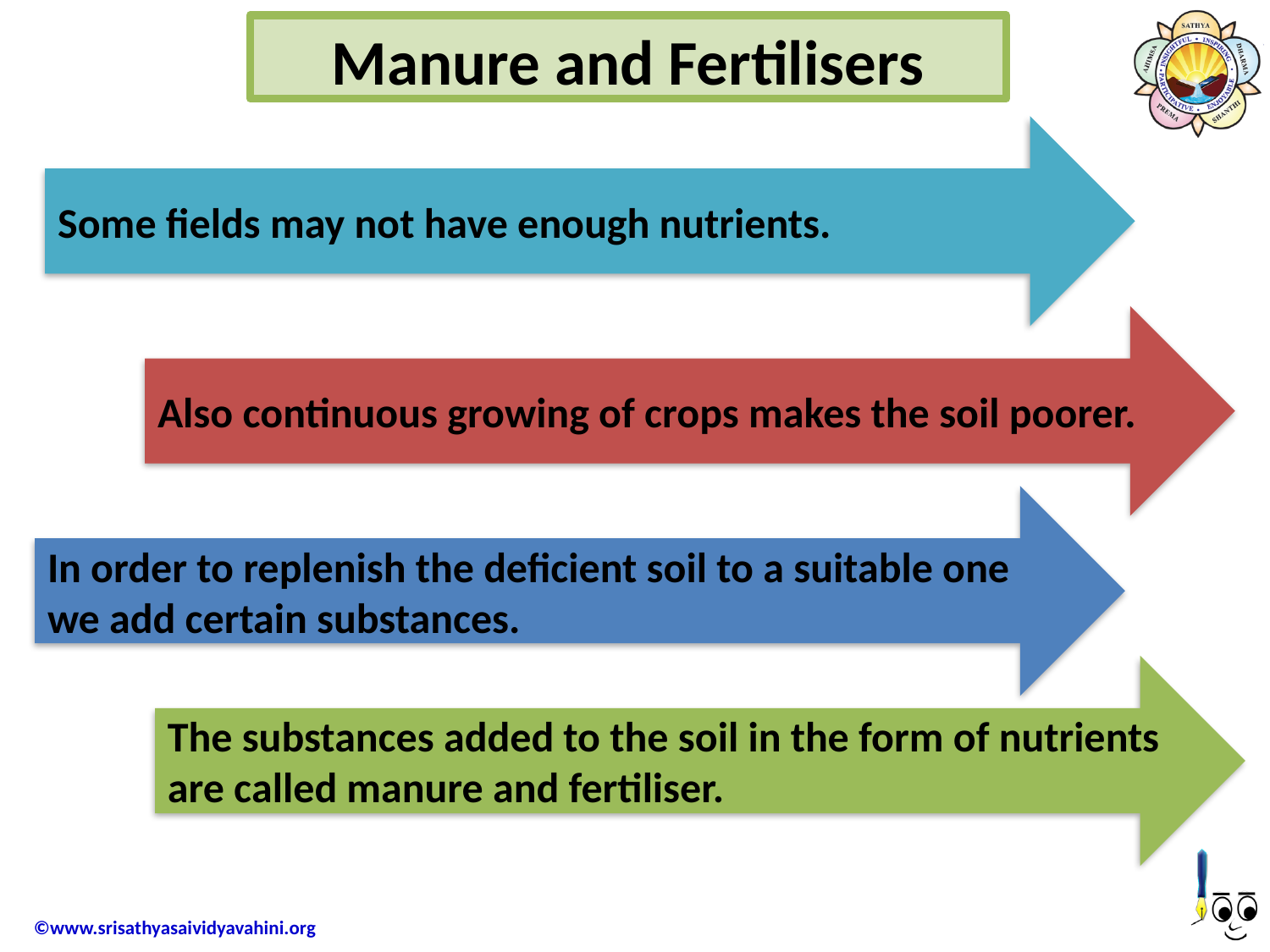

Manure and Fertilisers
Some fields may not have enough nutrients.
Also continuous growing of crops makes the soil poorer.
In order to replenish the deficient soil to a suitable one we add certain substances.
The substances added to the soil in the form of nutrients are called manure and fertiliser.